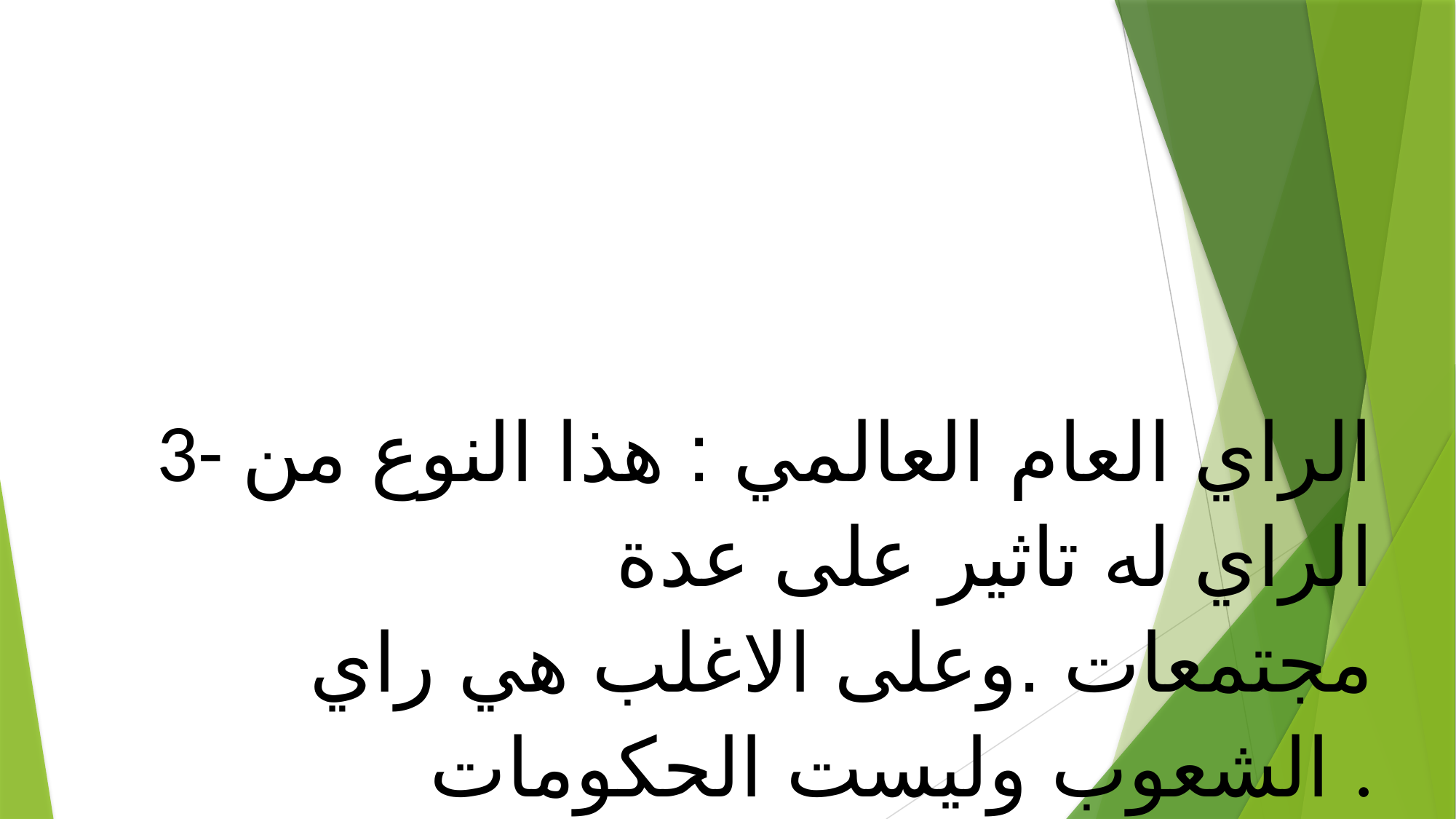

3- الراي العام العالمي : هذا النوع من الراي له تاثير على عدة مجتمعات .وعلى الاغلب هي راي الشعوب وليست الحكومات .